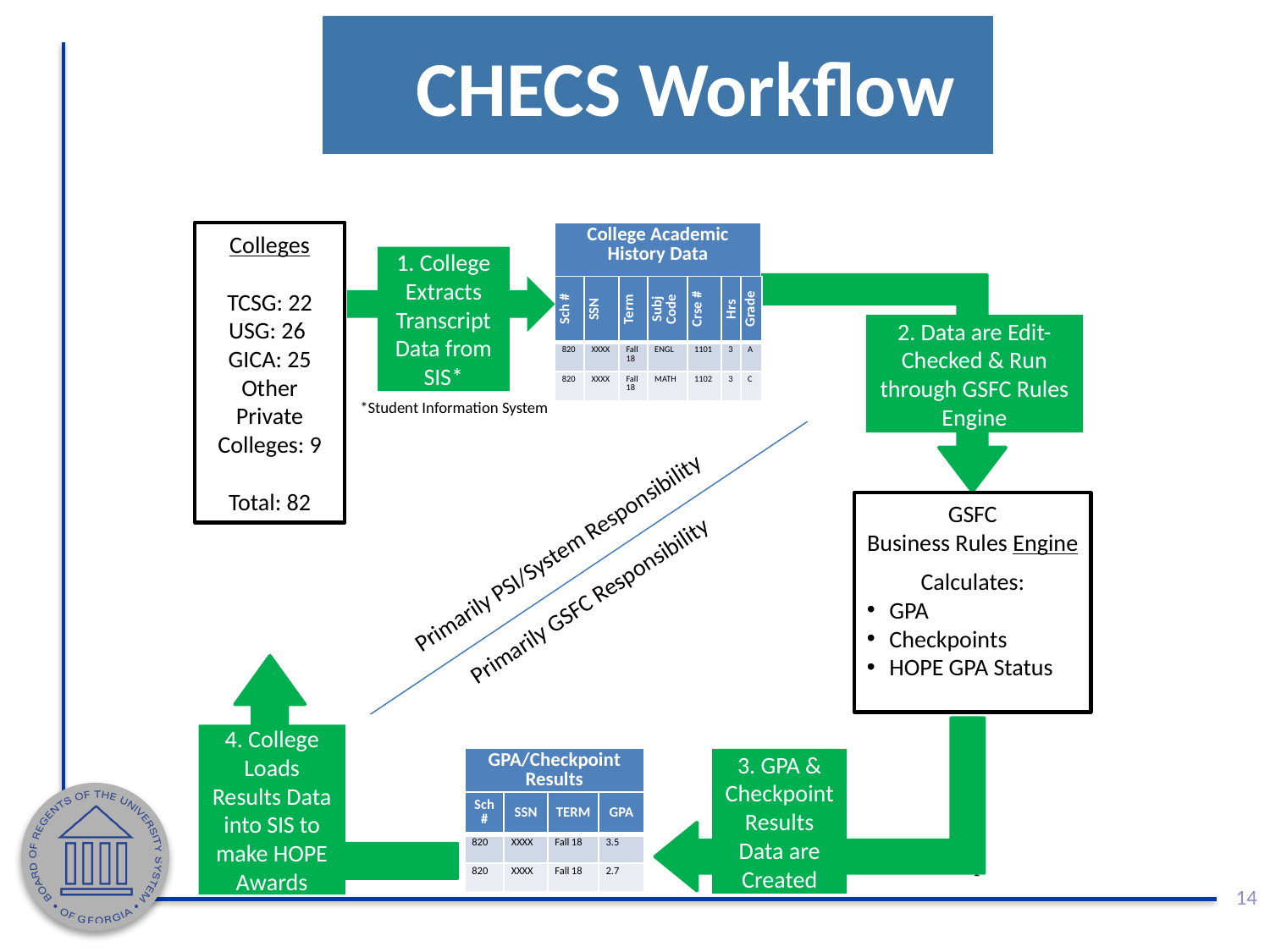

# CHECS Workflow
Colleges

TCSG: 22
USG: 26
GICA: 25
Other Private
Colleges: 9

Total: 82
| College Academic History Data |
| --- |
1. College Extracts Transcript Data from SIS*

| Sch # | SSN | Term | Subj Code | Crse # | Hrs | Grade |
| --- | --- | --- | --- | --- | --- | --- |
| 820 | XXXX | Fall 18 | ENGL | 1101 | 3 | A |
| 820 | XXXX | Fall 18 | MATH | 1102 | 3 | C |
2. Data are Edit-Checked & Run through GSFC Rules Engine
*Student Information System
GSFC
Business Rules Engine

Calculates:
GPA
Checkpoints
HOPE GPA Status
Primarily PSI/System Responsibility

Primarily GSFC Responsibility

4. College Loads Results Data into SIS to make HOPE Awards
| GPA/Checkpoint Results |
| --- |
3. GPA & Checkpoint Results Data are Created
| Sch# | SSN | TERM | GPA |
| --- | --- | --- | --- |
| 820 | XXXX | Fall 18 | 3.5 |
| 820 | XXXX | Fall 18 | 2.7 |
2017 GASFAA Fall Workshop
14